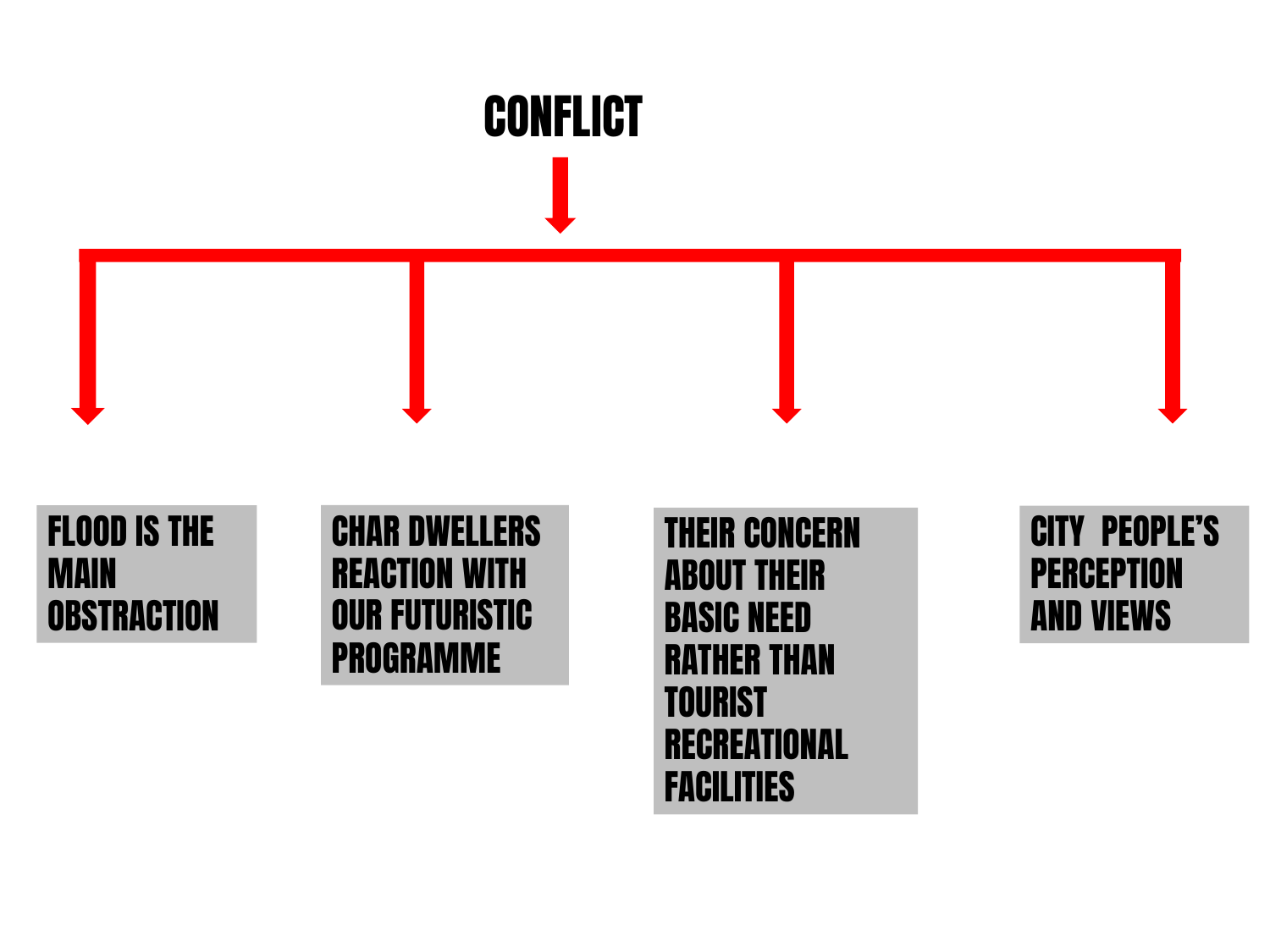

CONFLICT

CHAR DWELLERS REACTION WITH OUR FUTURISTIC PROGRAMME
FLOOD IS THE MAIN OBSTRACTION
CITY  PEOPLE’S PERCEPTION AND VIEWS
THEIR CONCERN  ABOUT THEIR BASIC NEED RATHER THAN TOURIST RECREATIONAL FACILITIES